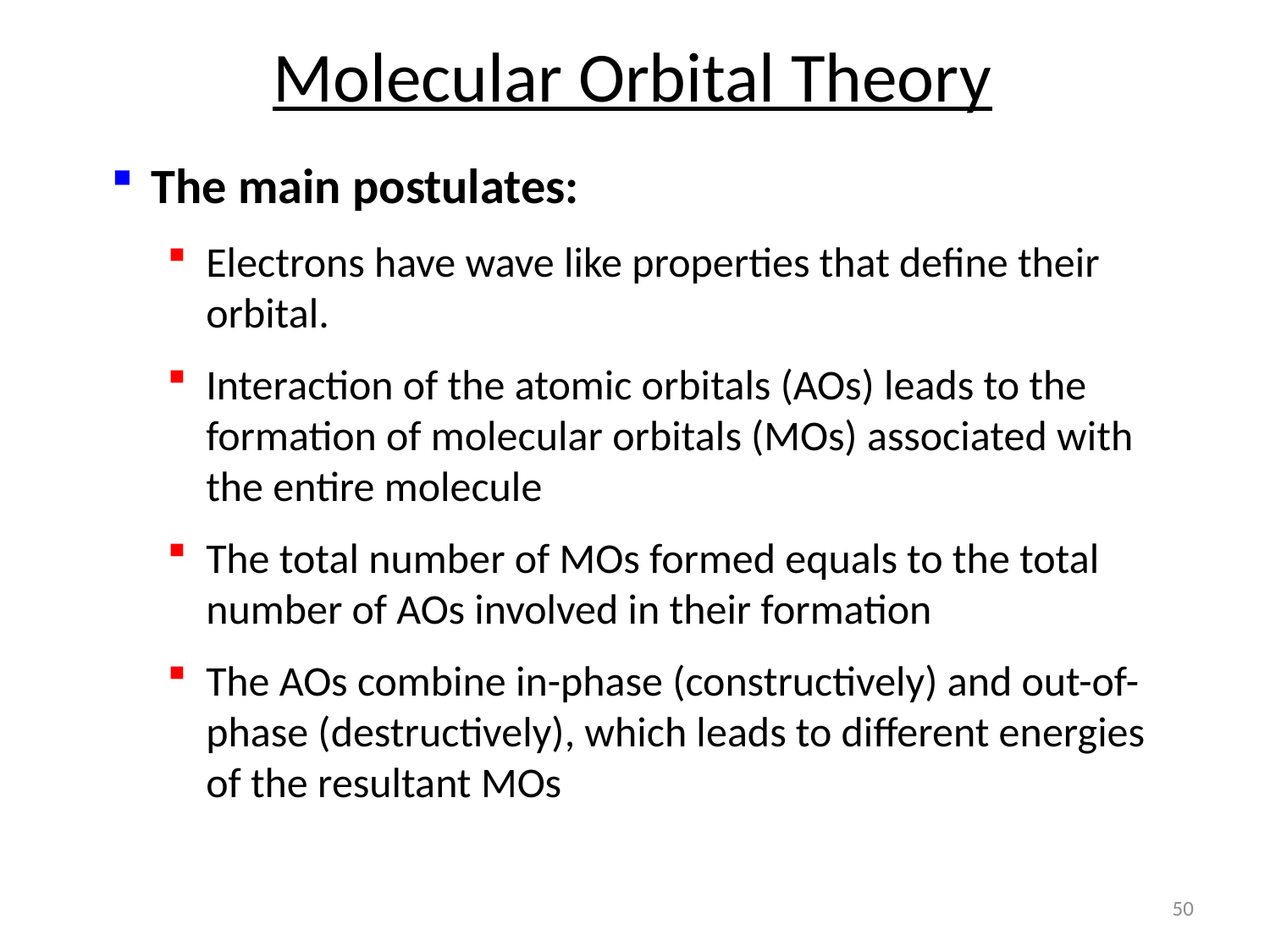

# Molecular Orbital Theory
The main postulates:
Electrons have wave like properties that define their orbital.
Interaction of the atomic orbitals (AOs) leads to the formation of molecular orbitals (MOs) associated with the entire molecule
The total number of MOs formed equals to the total number of AOs involved in their formation
The AOs combine in-phase (constructively) and out-of-phase (destructively), which leads to different energies of the resultant MOs

50